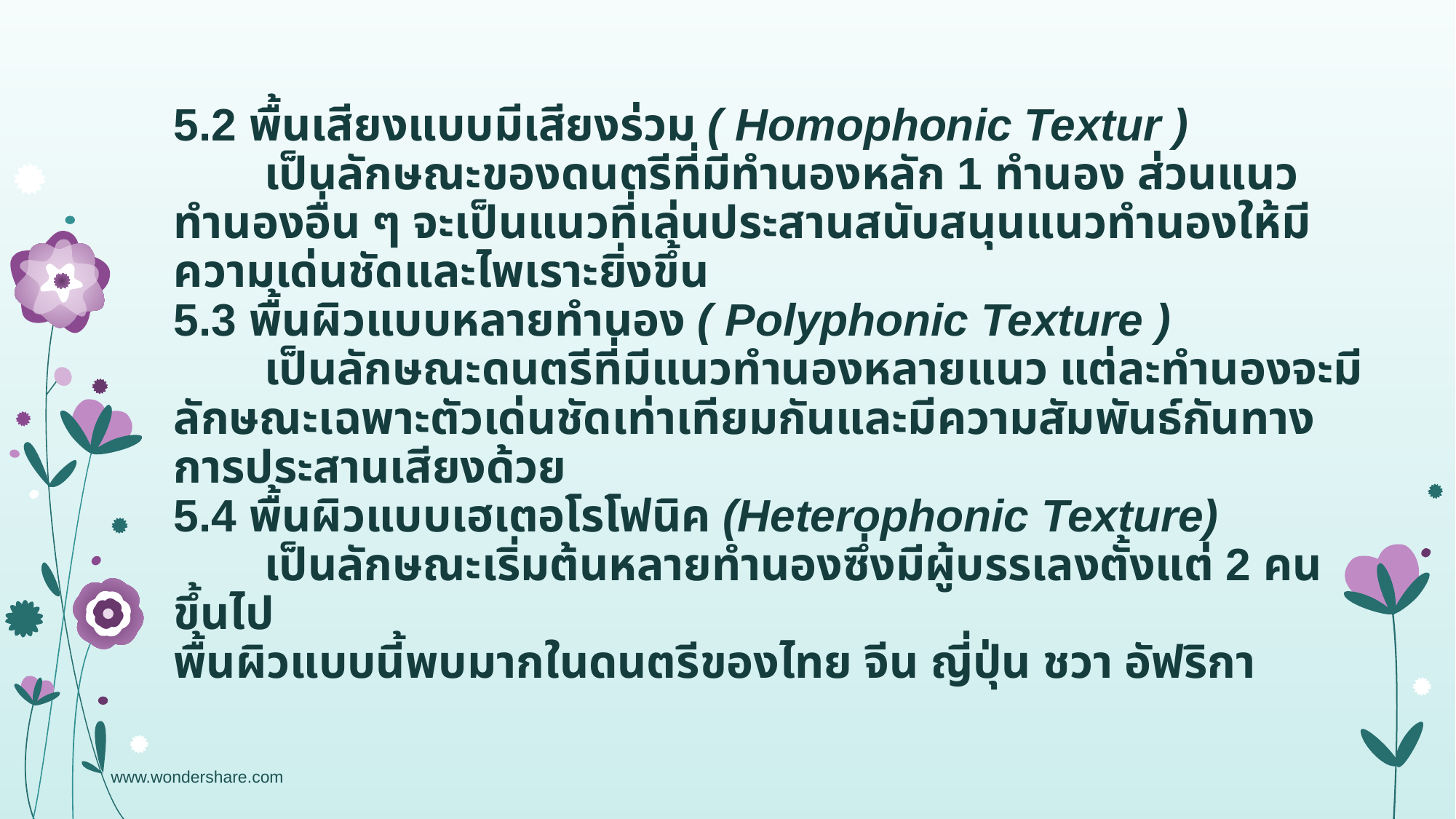

# 5.2 พื้นเสียงแบบมีเสียงร่วม ( Homophonic Textur ) เป็นลักษณะของดนตรีที่มีทำนองหลัก 1 ทำนอง ส่วนแนวทำนองอื่น ๆ จะเป็นแนวที่เล่นประสานสนับสนุนแนวทำนองให้มีความเด่นชัดและไพเราะยิ่งขึ้น 5.3 พื้นผิวแบบหลายทำนอง ( Polyphonic Texture ) เป็นลักษณะดนตรีที่มีแนวทำนองหลายแนว แต่ละทำนองจะมี ลักษณะเฉพาะตัวเด่นชัดเท่าเทียมกันและมีความสัมพันธ์กันทาง การประสานเสียงด้วย 5.4 พื้นผิวแบบเฮเตอโรโฟนิค (Heterophonic Texture) เป็นลักษณะเริ่มต้นหลายทำนองซึ่งมีผู้บรรเลงตั้งแต่ 2 คนขึ้นไป พื้นผิวแบบนี้พบมากในดนตรีของไทย จีน ญี่ปุ่น ชวา อัฟริกา
www.wondershare.com